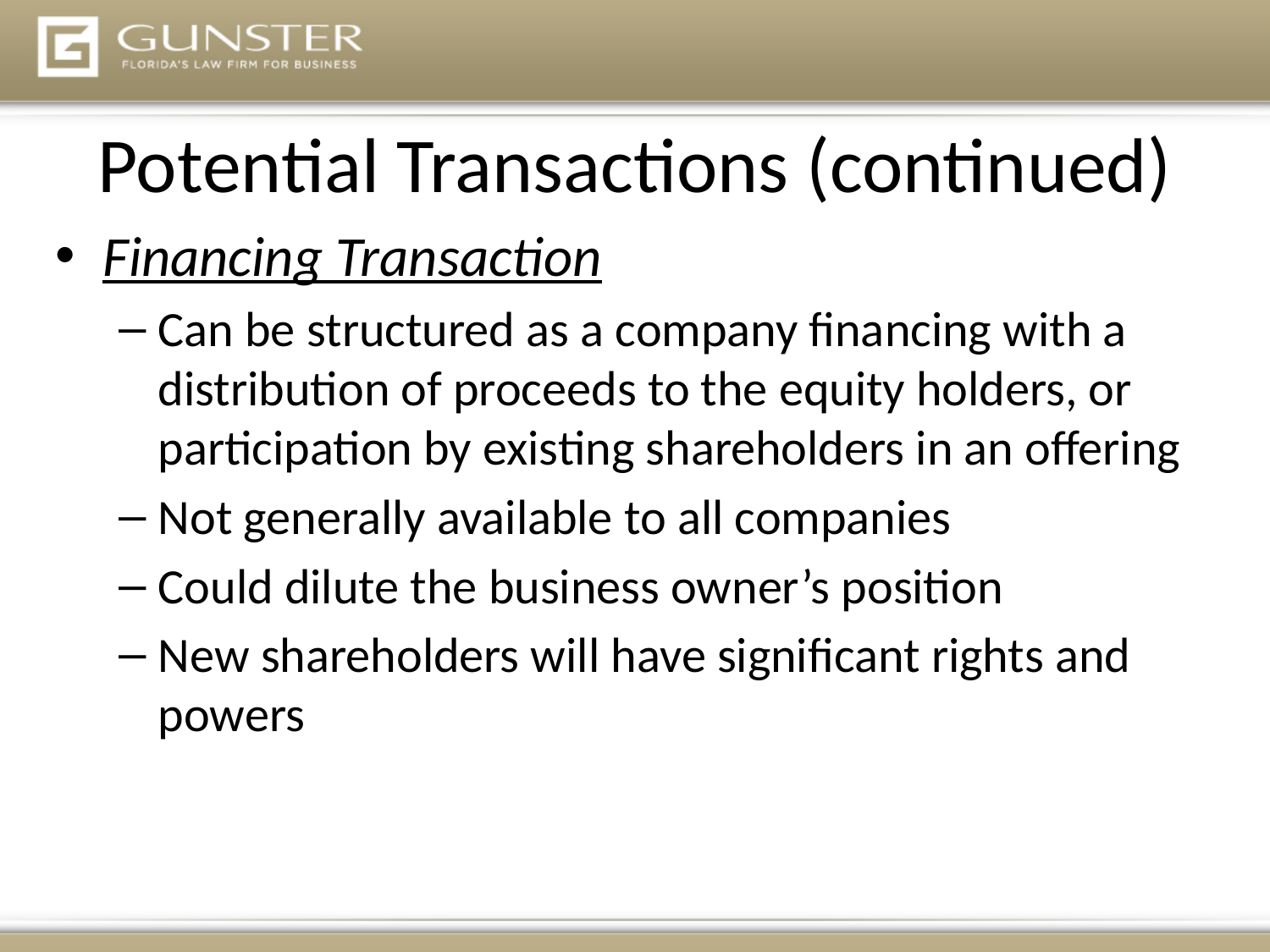

# Potential Transactions (continued)
Financing Transaction
Can be structured as a company financing with a distribution of proceeds to the equity holders, or  participation by existing shareholders in an offering
Not generally available to all companies
Could dilute the business owner’s position
New shareholders will have significant rights and powers